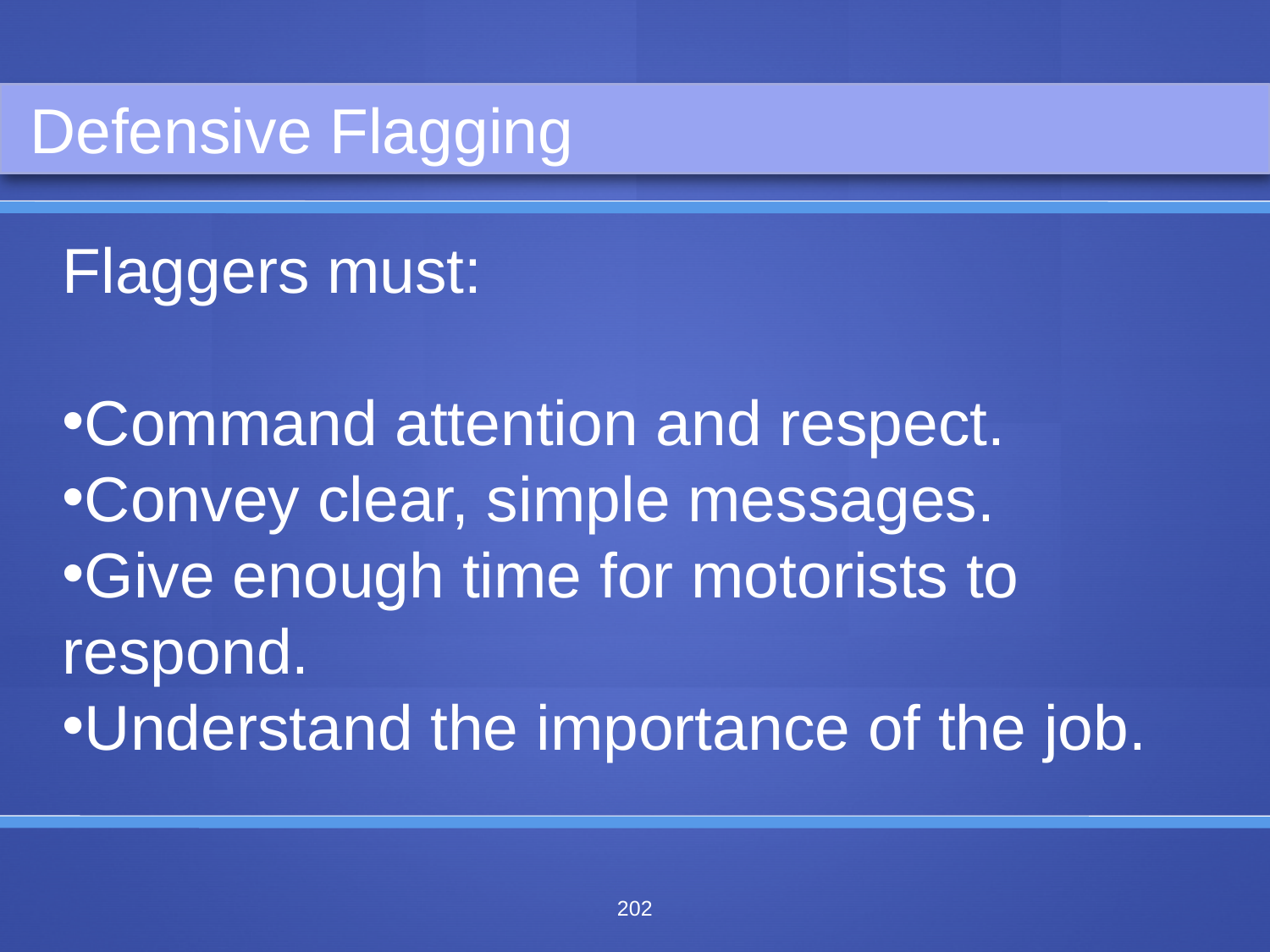

Defensive Flagging
Flaggers must:

Command attention and respect.
Convey clear, simple messages.
Give enough time for motorists to respond.
Understand the importance of the job.

202